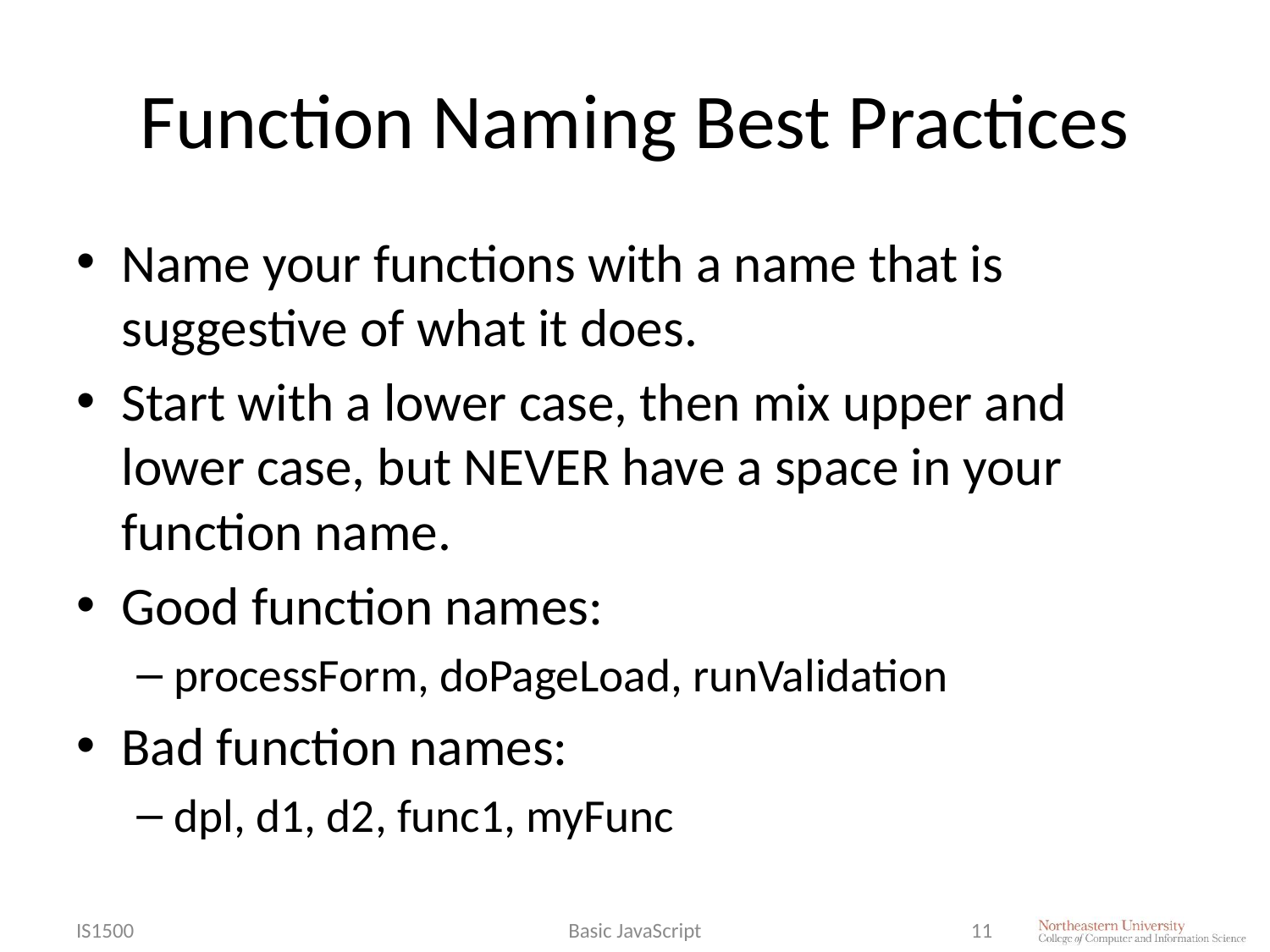

# Function Naming Best Practices
Name your functions with a name that is suggestive of what it does.
Start with a lower case, then mix upper and lower case, but NEVER have a space in your function name.
Good function names:
processForm, doPageLoad, runValidation
Bad function names:
dpl, d1, d2, func1, myFunc
IS1500
Basic JavaScript
11